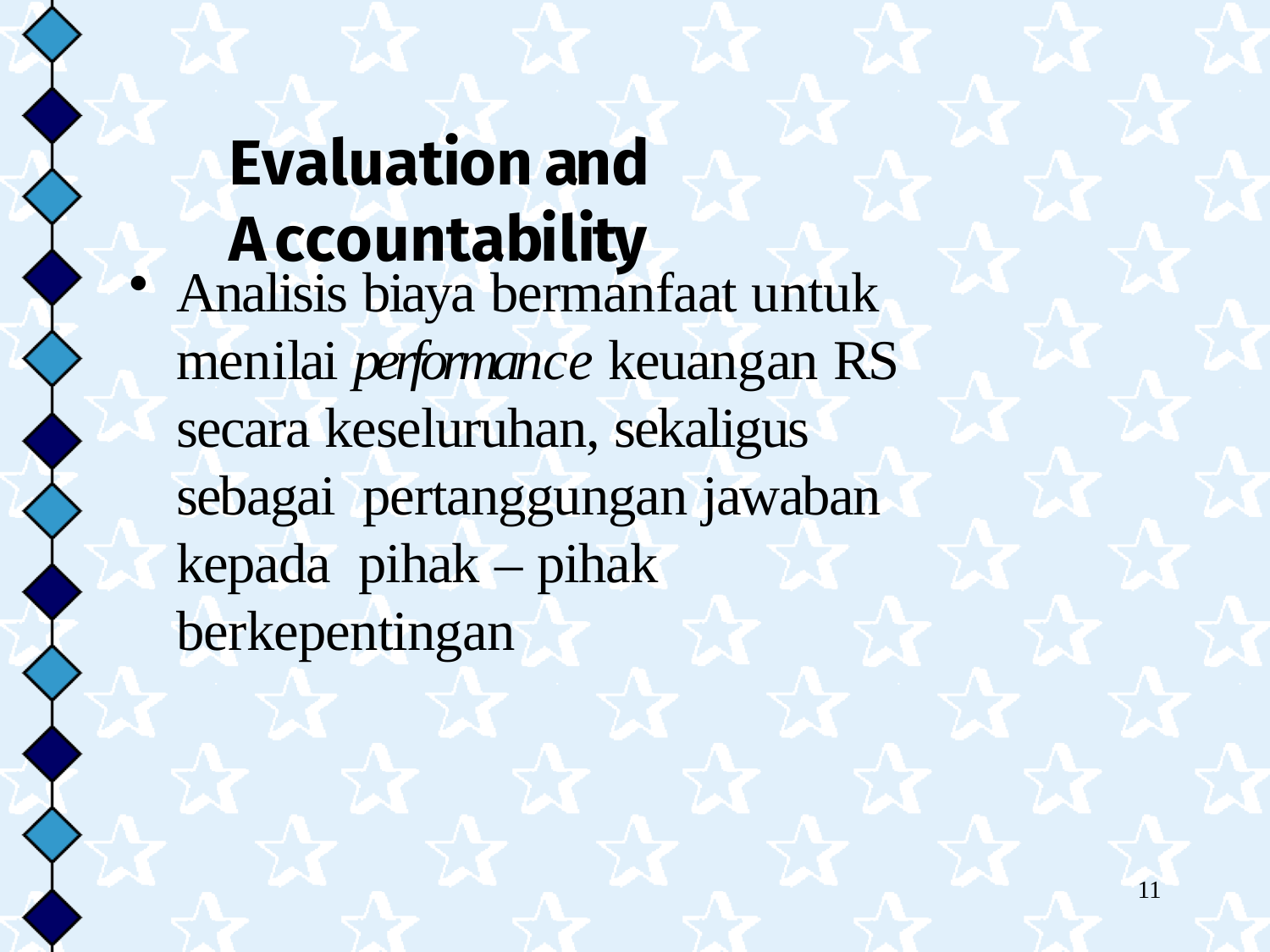

# Evaluation and Accountability
Analisis biaya bermanfaat untuk  menilai performance keuangan RS  secara keseluruhan, sekaligus sebagai  pertanggungan jawaban kepada  pihak – pihak berkepentingan
11